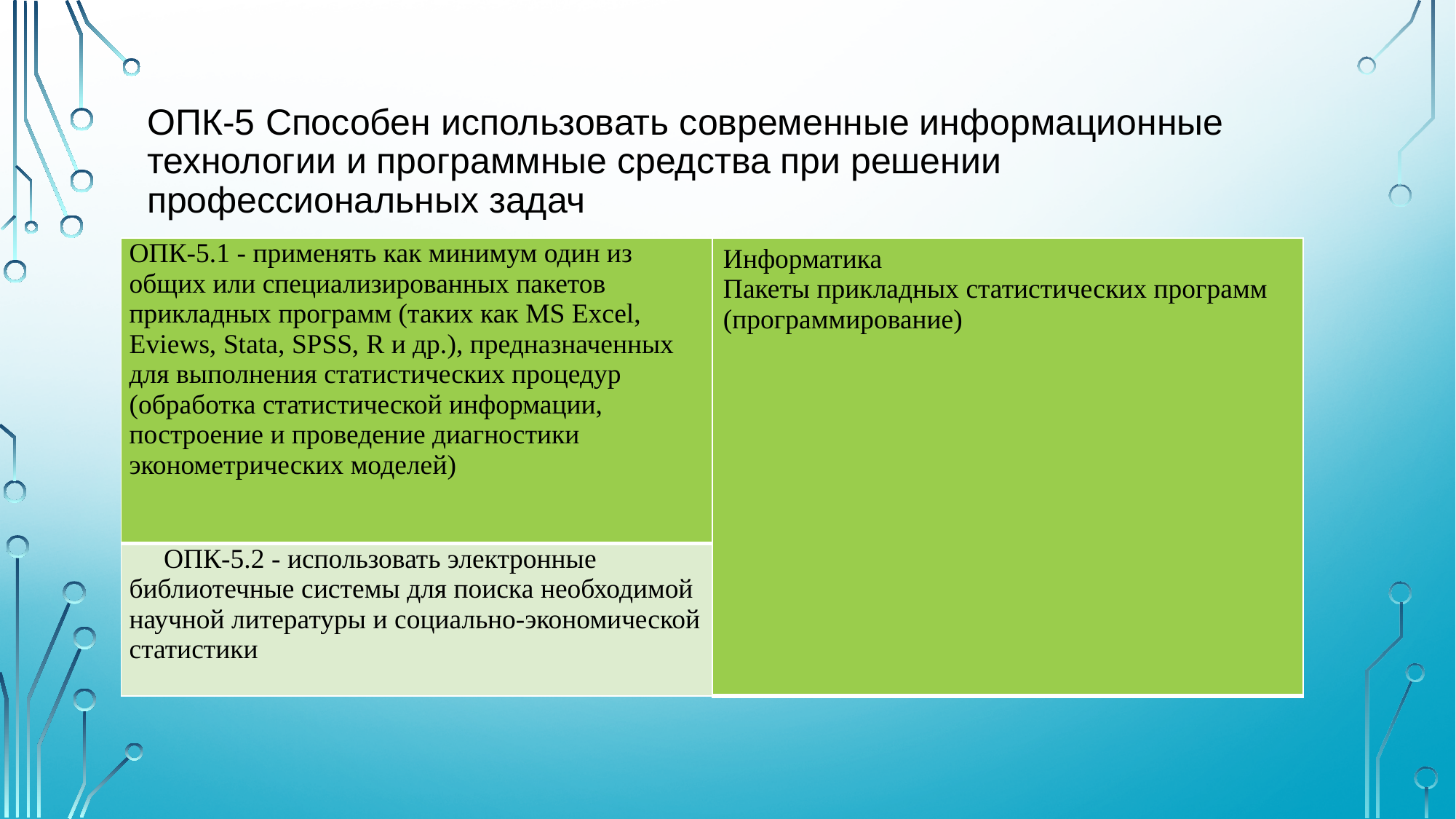

# ОПК-5 Способен использовать современные информационные технологии и программные средства при решении профессиональных задач
| ОПК-5.1 - применять как минимум один из общих или специализированных пакетов прикладных программ (таких как MS Excel, Eviews, Stata, SPSS, R и др.), предназначенных для выполнения статистических процедур (обработка статистической информации, построение и проведение диагностики эконометрических моделей) | Информатика Пакеты прикладных статистических программ (программирование) |
| --- | --- |
| ОПК-5.2 - использовать электронные библиотечные системы для поиска необходимой научной литературы и социально-экономической статистики |  |